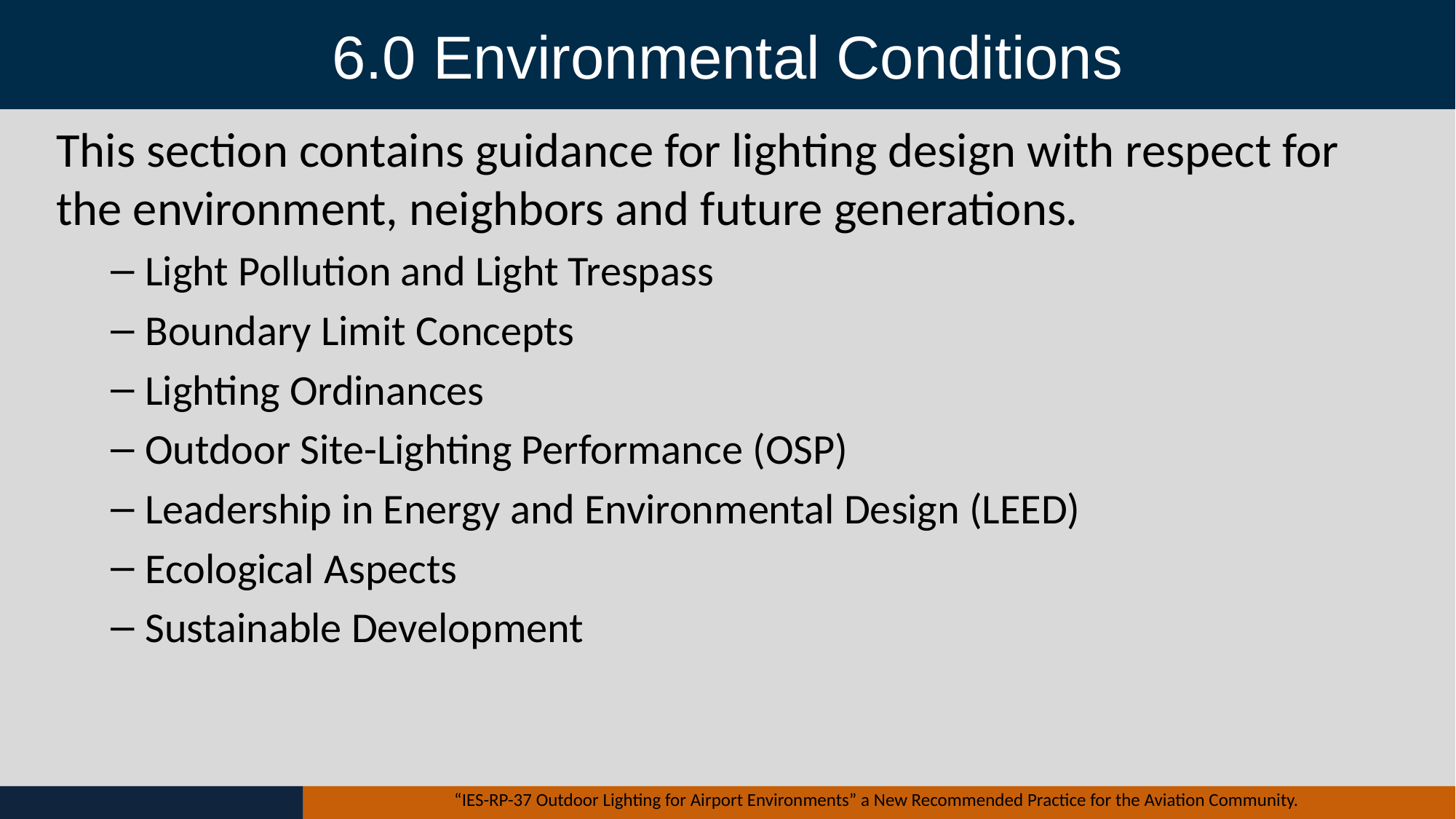

# 6.0 Environmental Conditions
This section contains guidance for lighting design with respect for the environment, neighbors and future generations.
Light Pollution and Light Trespass
Boundary Limit Concepts
Lighting Ordinances
Outdoor Site-Lighting Performance (OSP)
Leadership in Energy and Environmental Design (LEED)
Ecological Aspects
Sustainable Development